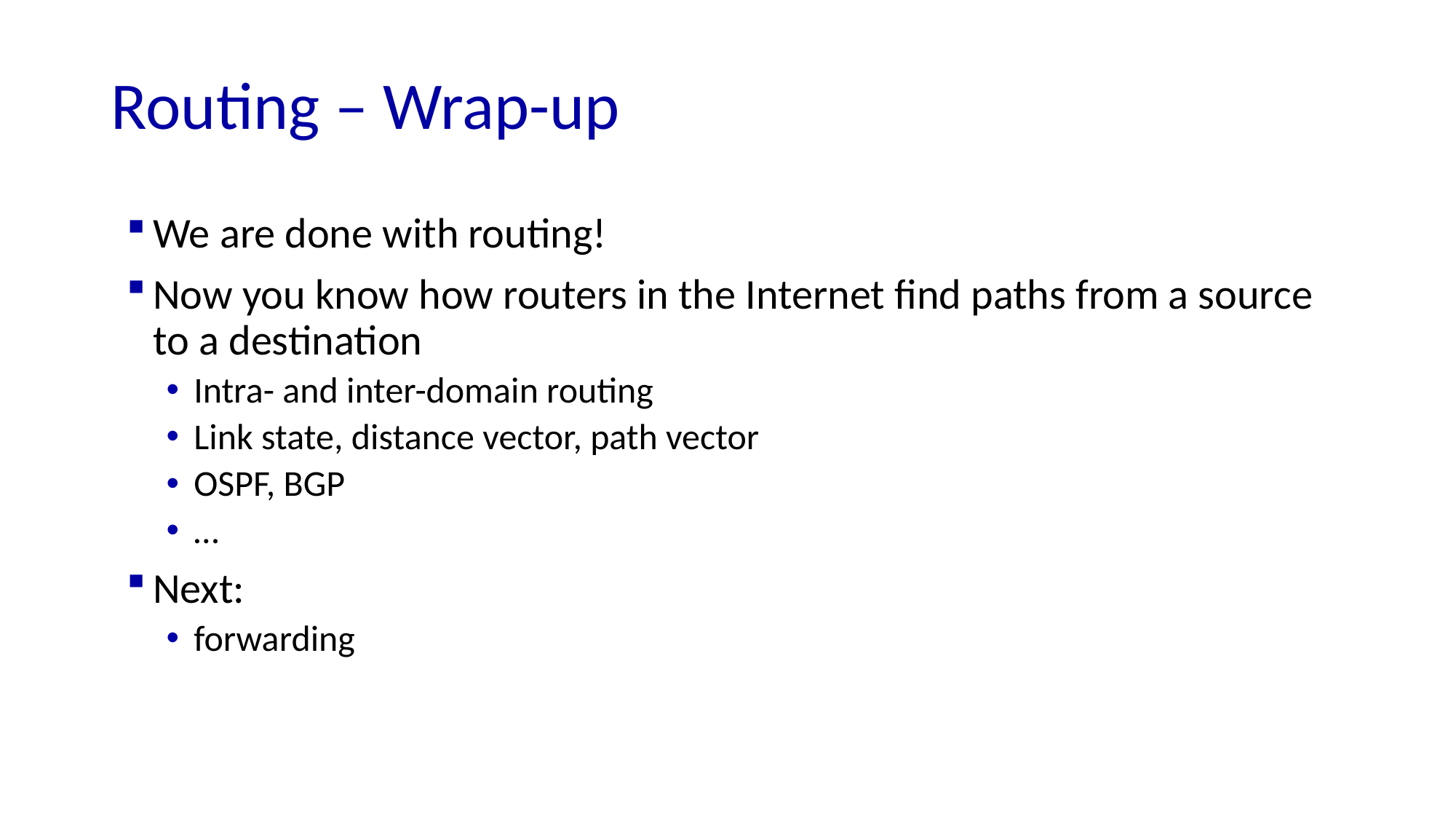

# Routing – Wrap-up
We are done with routing!
Now you know how routers in the Internet find paths from a source to a destination
Intra- and inter-domain routing
Link state, distance vector, path vector
OSPF, BGP
…
Next:
forwarding